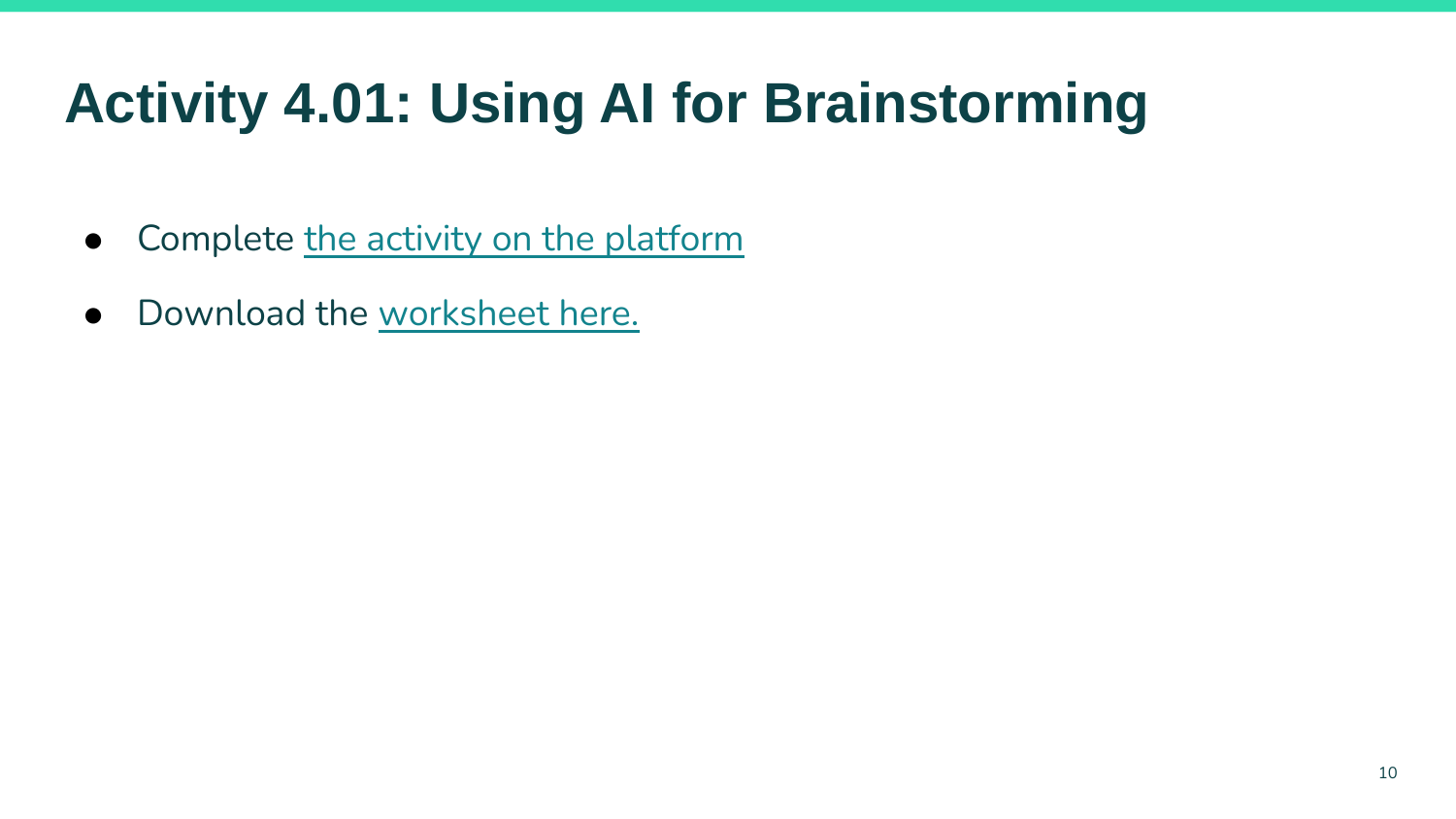

# Activity 4.01: Using AI for Brainstorming

Complete the activity on the platform
Download the worksheet here.
10